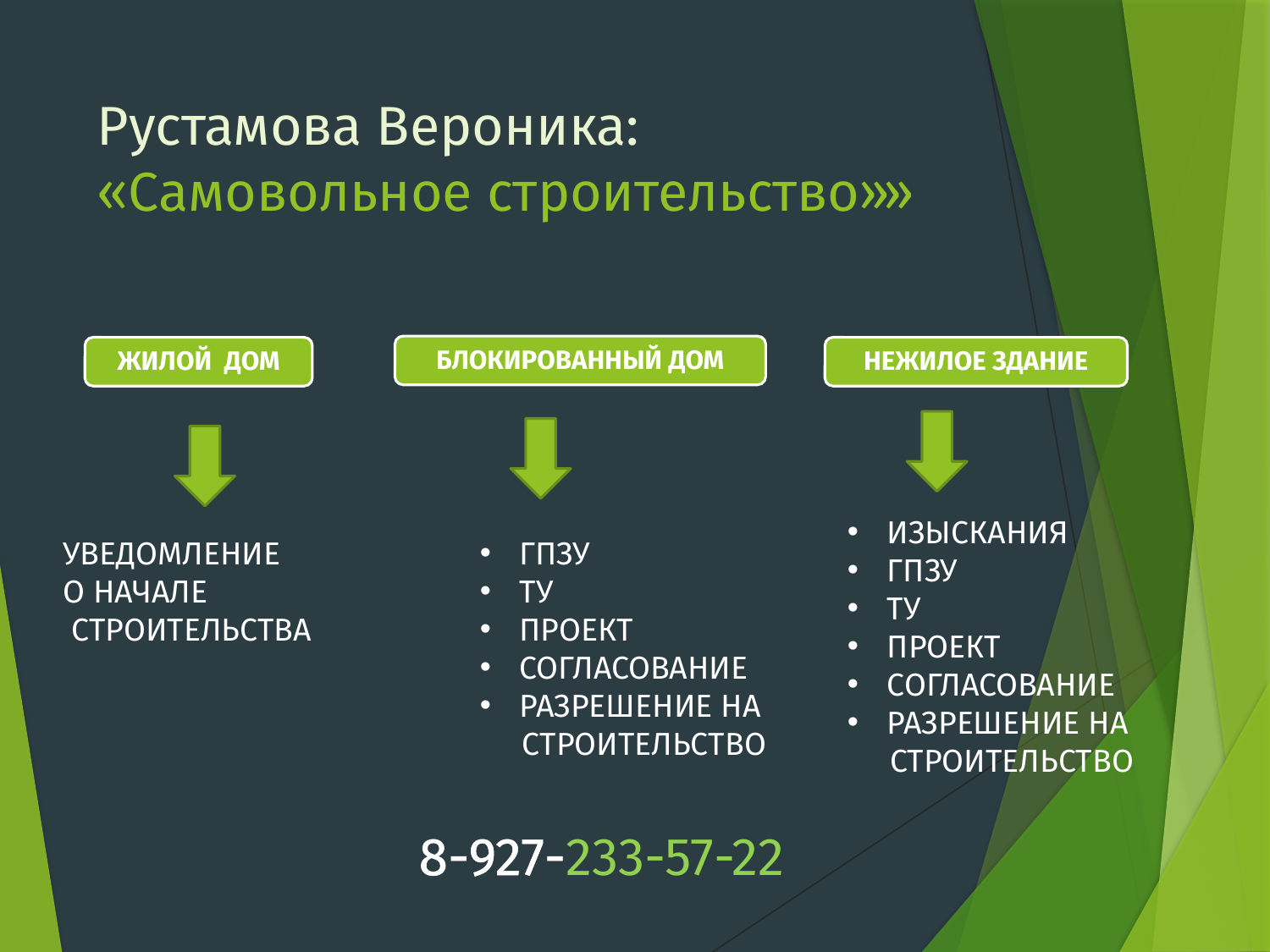

# Рустамова Вероника: «Самовольное строительство»»
ЖИЛОЙ  ДОМ
БЛОКИРОВАННЫЙ ДОМ
НЕЖИЛОЕ ЗДАНИЕ

ИЗЫСКАНИЯ
ГПЗУ
ТУ
ПРОЕКТ
СОГЛАСОВАНИЕ
РАЗРЕШЕНИЕ НА
     СТРОИТЕЛЬСТВО
УВЕДОМЛЕНИЕ
О НАЧАЛЕ
 СТРОИТЕЛЬСТВА
ГПЗУ
ТУ
ПРОЕКТ
СОГЛАСОВАНИЕ
РАЗРЕШЕНИЕ НА
     СТРОИТЕЛЬСТВО
8-927-233-57-22